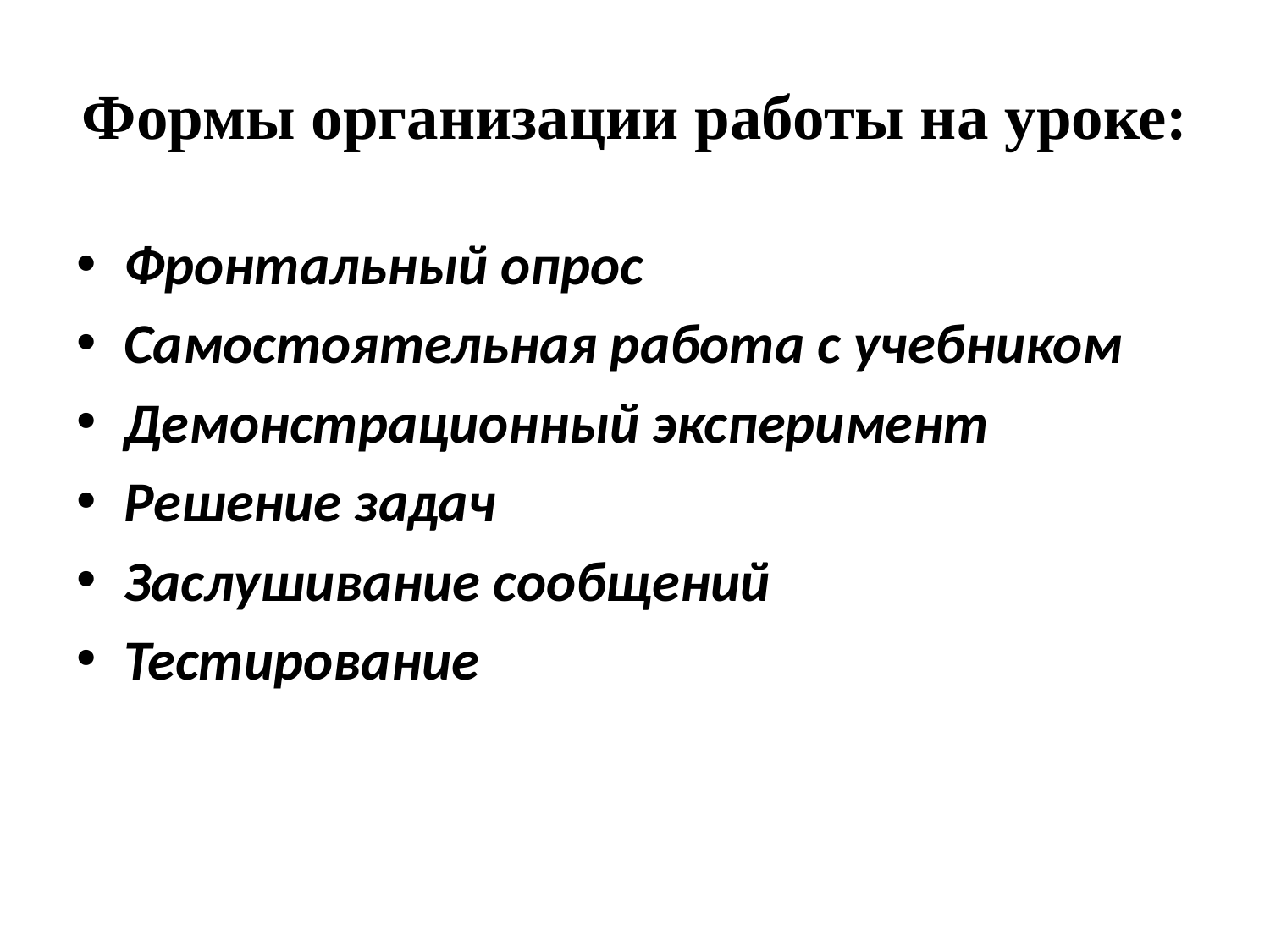

# Формы организации работы на уроке:
Фронтальный опрос
Самостоятельная работа с учебником
Демонстрационный эксперимент
Решение задач
Заслушивание сообщений
Тестирование